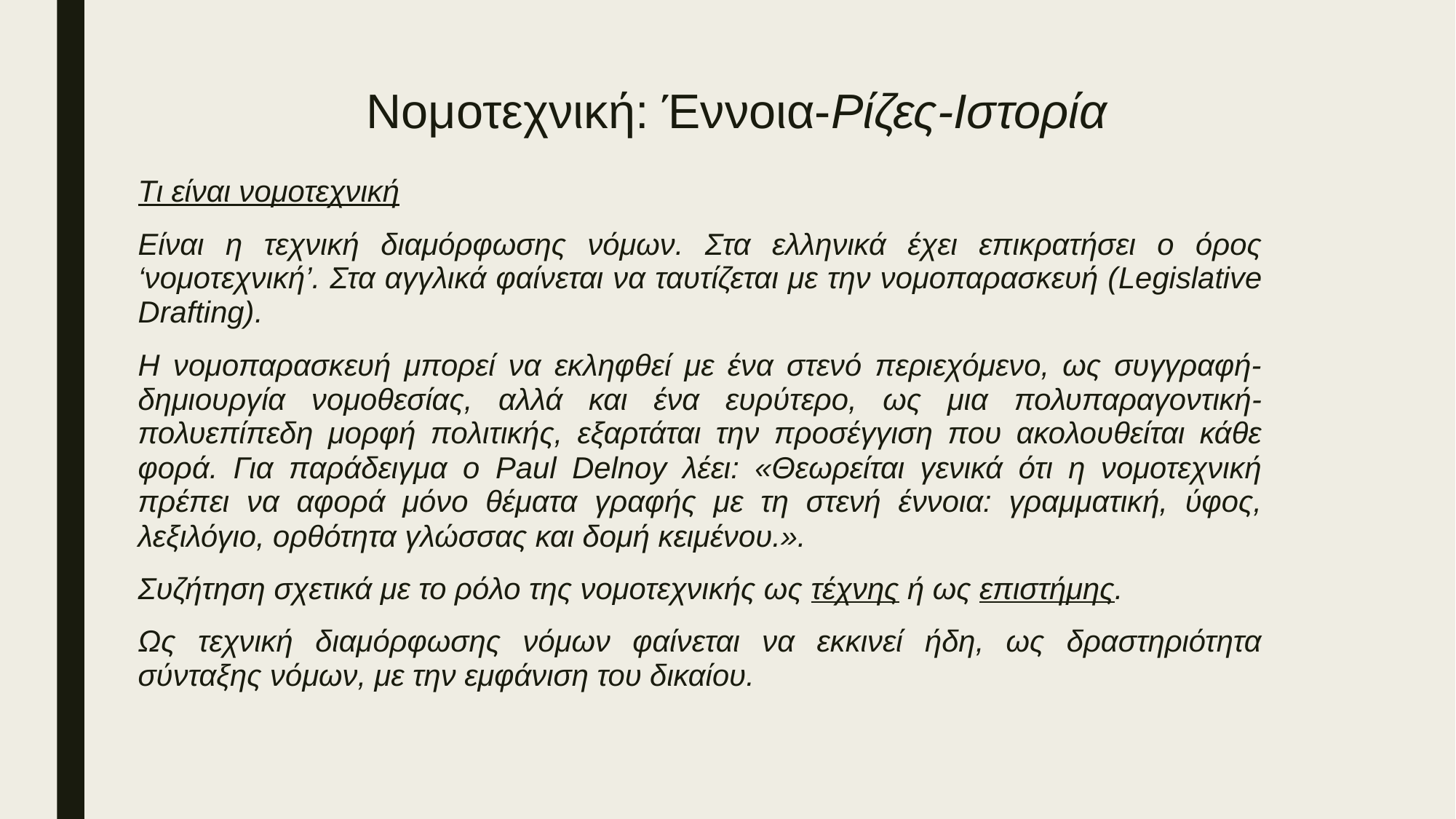

# Νομοτεχνική: Έννοια-Ρίζες-Ιστορία
Τι είναι νομοτεχνική
Είναι η τεχνική διαμόρφωσης νόμων. Στα ελληνικά έχει επικρατήσει ο όρος ‘νομοτεχνική’. Στα αγγλικά φαίνεται να ταυτίζεται με την νομοπαρασκευή (Legislative Drafting).
Η νομοπαρασκευή μπορεί να εκληφθεί με ένα στενό περιεχόμενο, ως συγγραφή-δημιουργία νομοθεσίας, αλλά και ένα ευρύτερο, ως μια πολυπαραγοντική- πολυεπίπεδη μορφή πολιτικής, εξαρτάται την προσέγγιση που ακολουθείται κάθε φορά. Για παράδειγμα ο Paul Delnoy λέει: «Θεωρείται γενικά ότι η νομοτεχνική πρέπει να αφορά μόνο θέματα γραφής με τη στενή έννοια: γραμματική, ύφος, λεξιλόγιο, ορθότητα γλώσσας και δομή κειμένου.».
Συζήτηση σχετικά με το ρόλο της νομοτεχνικής ως τέχνης ή ως επιστήμης.
Ως τεχνική διαμόρφωσης νόμων φαίνεται να εκκινεί ήδη, ως δραστηριότητα σύνταξης νόμων, με την εμφάνιση του δικαίου.